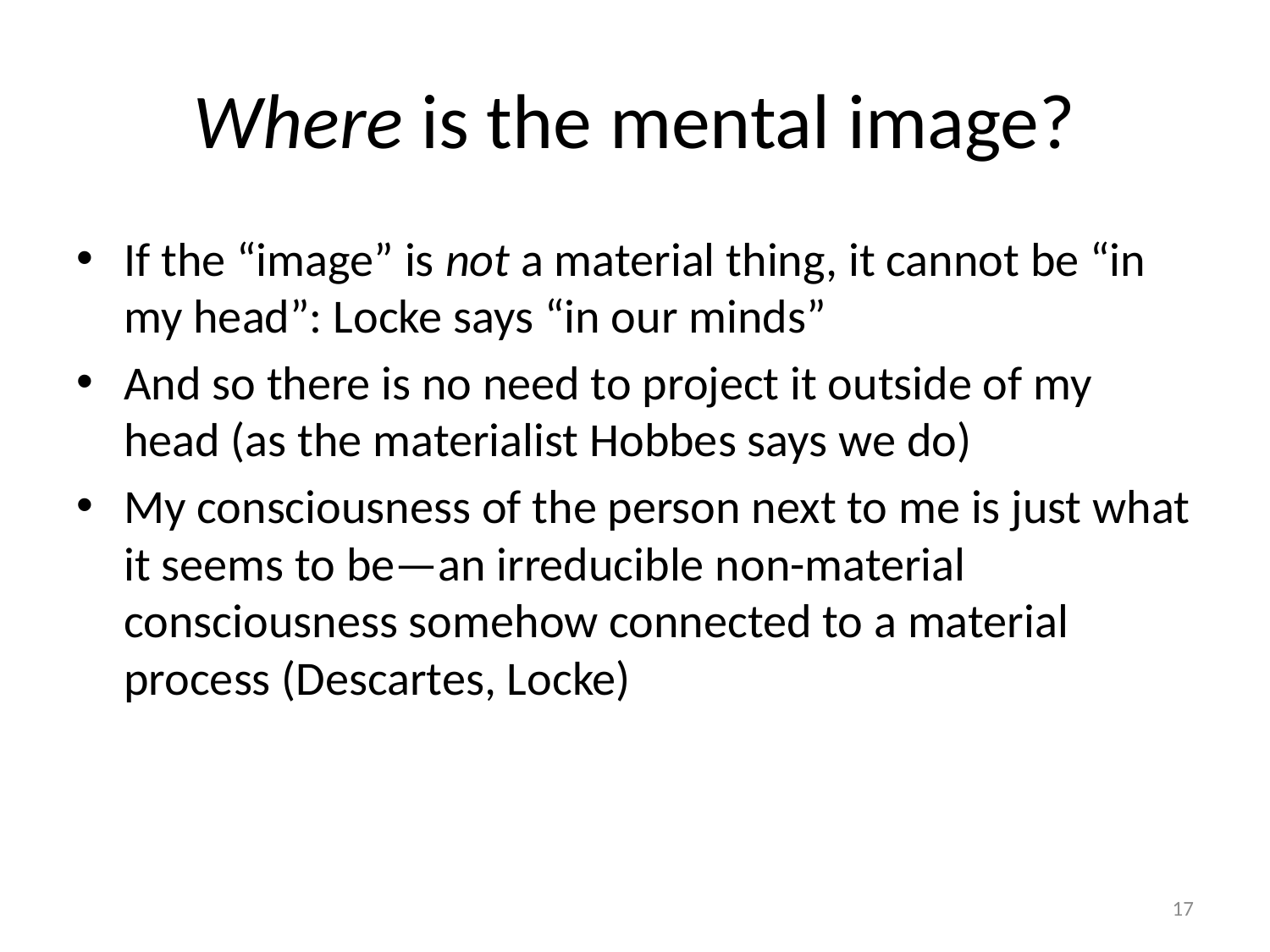

# Where is the mental image?
If the “image” is not a material thing, it cannot be “in my head”: Locke says “in our minds”
And so there is no need to project it outside of my head (as the materialist Hobbes says we do)
My consciousness of the person next to me is just what it seems to be—an irreducible non-material consciousness somehow connected to a material process (Descartes, Locke)
17